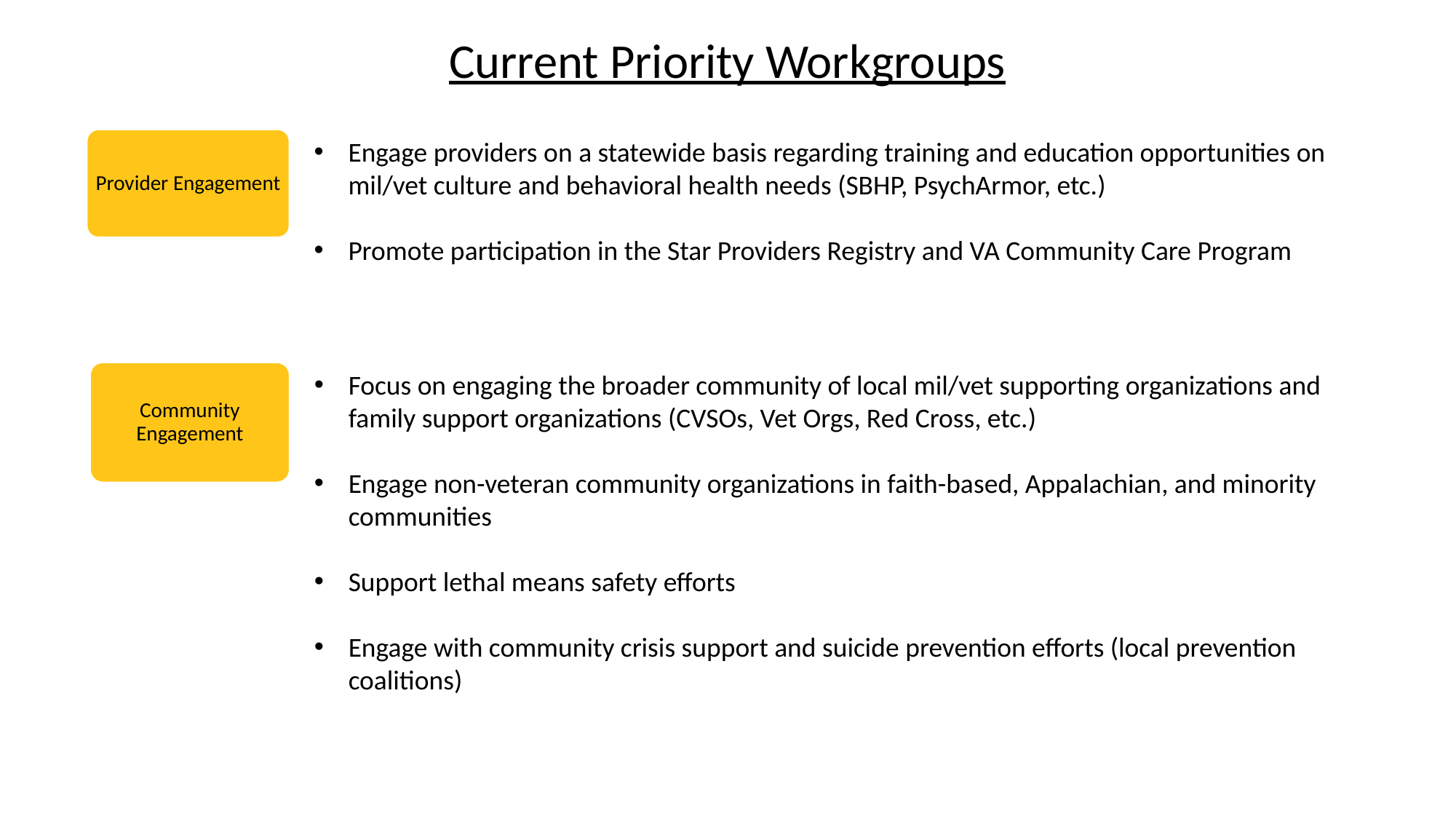

Current Priority Workgroups

Provider Engagement
Engage providers on a statewide basis regarding training and education opportunities on mil/vet culture and behavioral health needs (SBHP, PsychArmor, etc.)
Promote participation in the Star Providers Registry and VA Community Care Program

Community Engagement
Focus on engaging the broader community of local mil/vet supporting organizations and family support organizations (CVSOs, Vet Orgs, Red Cross, etc.)
Engage non-veteran community organizations in faith-based, Appalachian, and minority communities
Support lethal means safety efforts
Engage with community crisis support and suicide prevention efforts (local prevention coalitions)